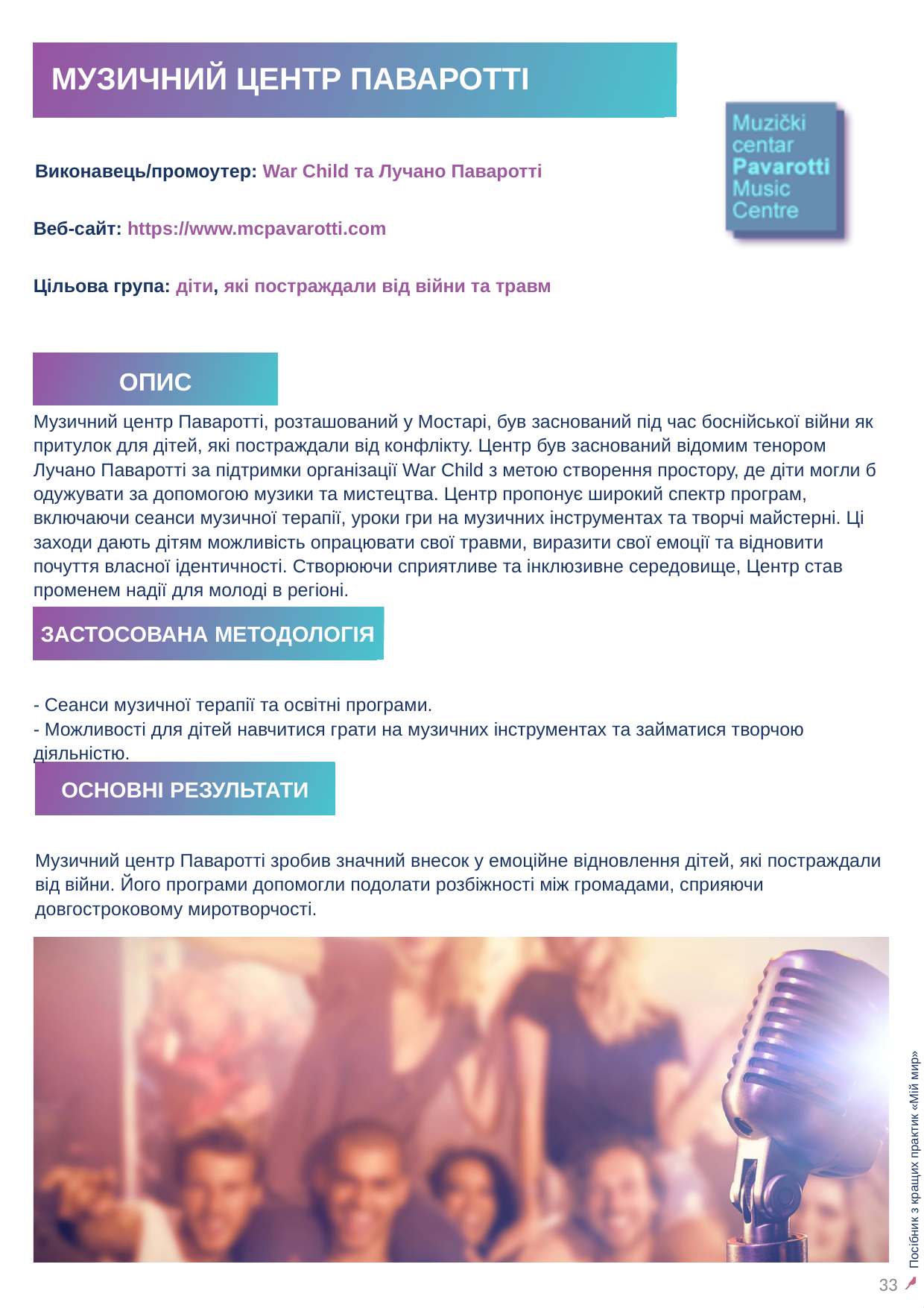

МУЗИЧНИЙ ЦЕНТР ПАВАРОТТІ

Виконавець/промоутер: War Child та Лучано Паваротті
Веб-сайт: https://www.mcpavarotti.com
Цільова група: діти, які постраждали від війни та травм

ОПИС
Музичний центр Паваротті, розташований у Мостарі, був заснований під час боснійської війни як притулок для дітей, які постраждали від конфлікту. Центр був заснований відомим тенором Лучано Паваротті за підтримки організації War Child з метою створення простору, де діти могли б одужувати за допомогою музики та мистецтва. Центр пропонує широкий спектр програм, включаючи сеанси музичної терапії, уроки гри на музичних інструментах та творчі майстерні. Ці заходи дають дітям можливість опрацювати свої травми, виразити свої емоції та відновити почуття власної ідентичності. Створюючи сприятливе та інклюзивне середовище, Центр став променем надії для молоді в регіоні.

ЗАСТОСОВАНА МЕТОДОЛОГІЯ
- Сеанси музичної терапії та освітні програми.
- Можливості для дітей навчитися грати на музичних інструментах та займатися творчою діяльністю.

ОСНОВНІ РЕЗУЛЬТАТИ
33
Музичний центр Паваротті зробив значний внесок у емоційне відновлення дітей, які постраждали від війни. Його програми допомогли подолати розбіжності між громадами, сприяючи довгостроковому миротворчості.

Посібник з кращих практик «Мій мир»

Музика для молоді: дорожня карта підходу до побудови миру

33